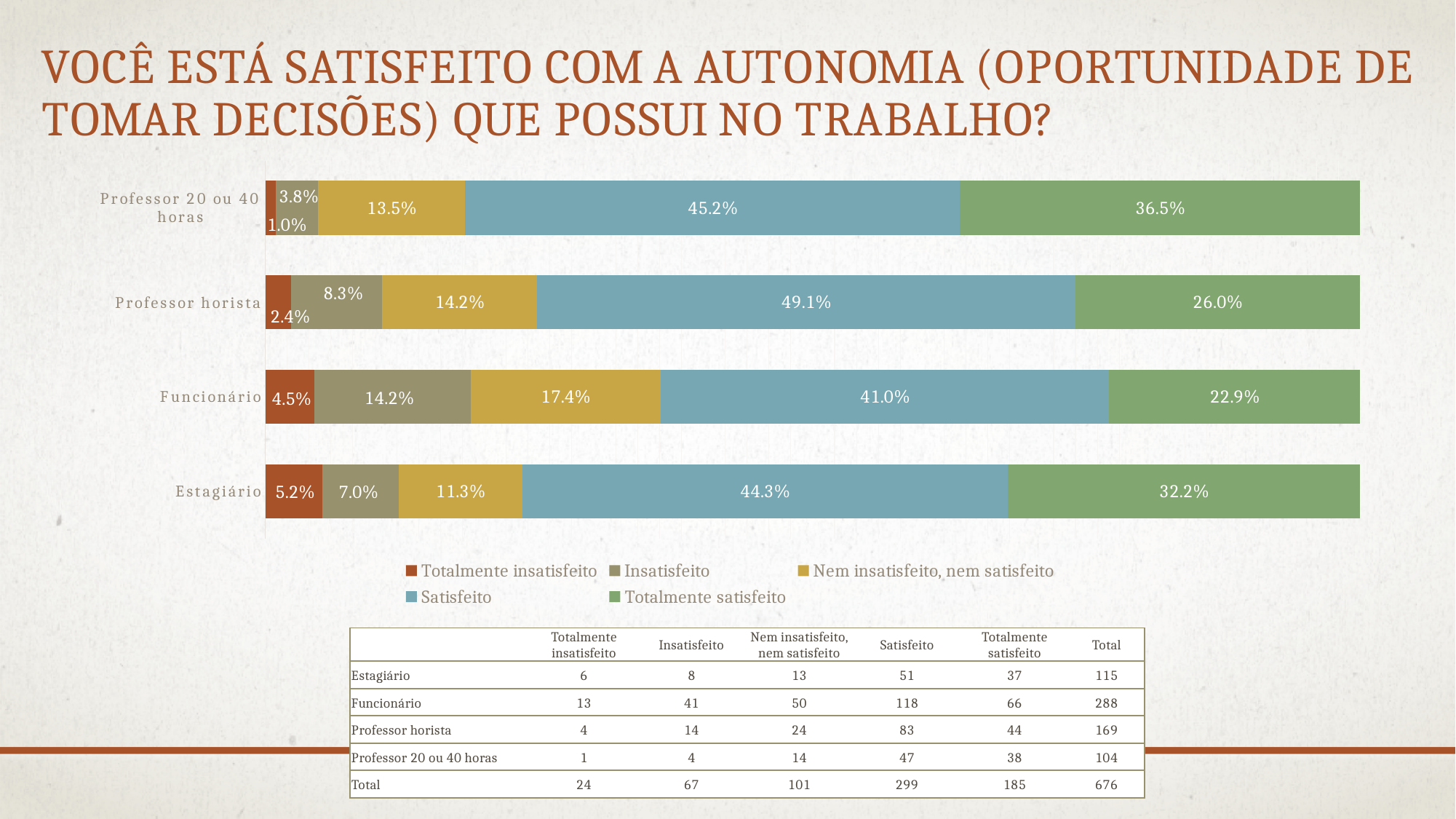

# Você está satisfeito com a autonomia (oportunidade de tomar decisões) que possui no trabalho?

### Chart

| Category | Totalmente insatisfeito | Insatisfeito | Nem insatisfeito, nem satisfeito | Satisfeito | Totalmente satisfeito |
|---|---|---|---|---|---|
| Estagiário | 0.052173913043478265 | 0.06956521739130435 | 0.11304347826086956 | 0.4434782608695652 | 0.3217391304347826 |
| Funcionário | 0.045138888888888895 | 0.1423611111111111 | 0.1736111111111111 | 0.4097222222222222 | 0.22916666666666669 |
| Professor horista | 0.023668639053254437 | 0.08284023668639053 | 0.14201183431952663 | 0.49112426035502954 | 0.2603550295857988 |
| Professor 20 ou 40 horas | 0.009615384615384616 | 0.038461538461538464 | 0.1346153846153846 | 0.4519230769230769 | 0.3653846153846154 |
|  | Totalmente insatisfeito | Insatisfeito | Nem insatisfeito, nem satisfeito | Satisfeito | Totalmente satisfeito | Total |
| --- | --- | --- | --- | --- | --- | --- |
| Estagiário | 6 | 8 | 13 | 51 | 37 | 115 |
| Funcionário | 13 | 41 | 50 | 118 | 66 | 288 |
| Professor horista | 4 | 14 | 24 | 83 | 44 | 169 |
| Professor 20 ou 40 horas | 1 | 4 | 14 | 47 | 38 | 104 |
| Total | 24 | 67 | 101 | 299 | 185 | 676 |